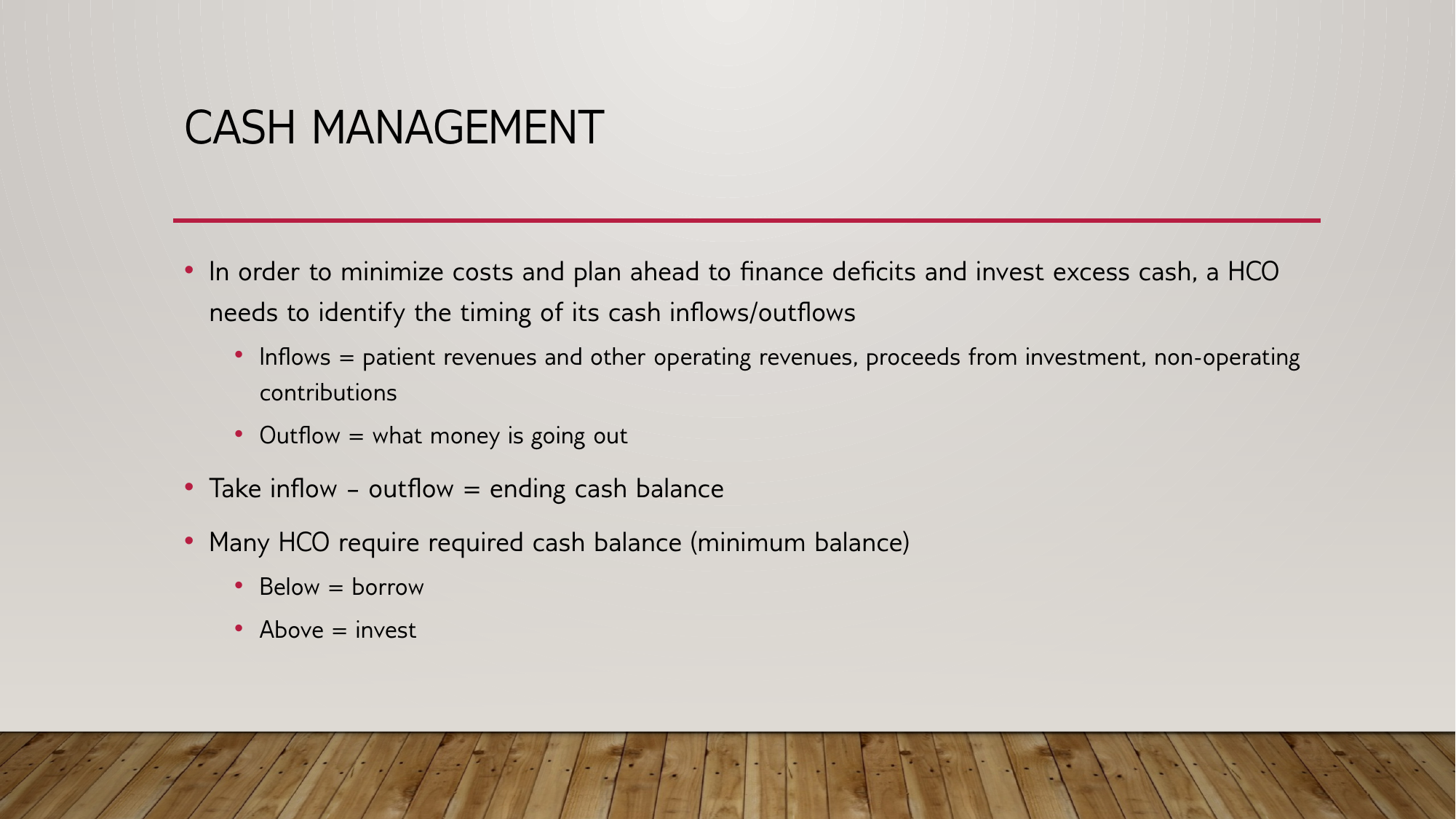

# Cash management
In order to minimize costs and plan ahead to finance deficits and invest excess cash, a HCO needs to identify the timing of its cash inflows/outflows
Inflows = patient revenues and other operating revenues, proceeds from investment, non-operating contributions
Outflow = what money is going out
Take inflow – outflow = ending cash balance
Many HCO require required cash balance (minimum balance)
Below = borrow
Above = invest